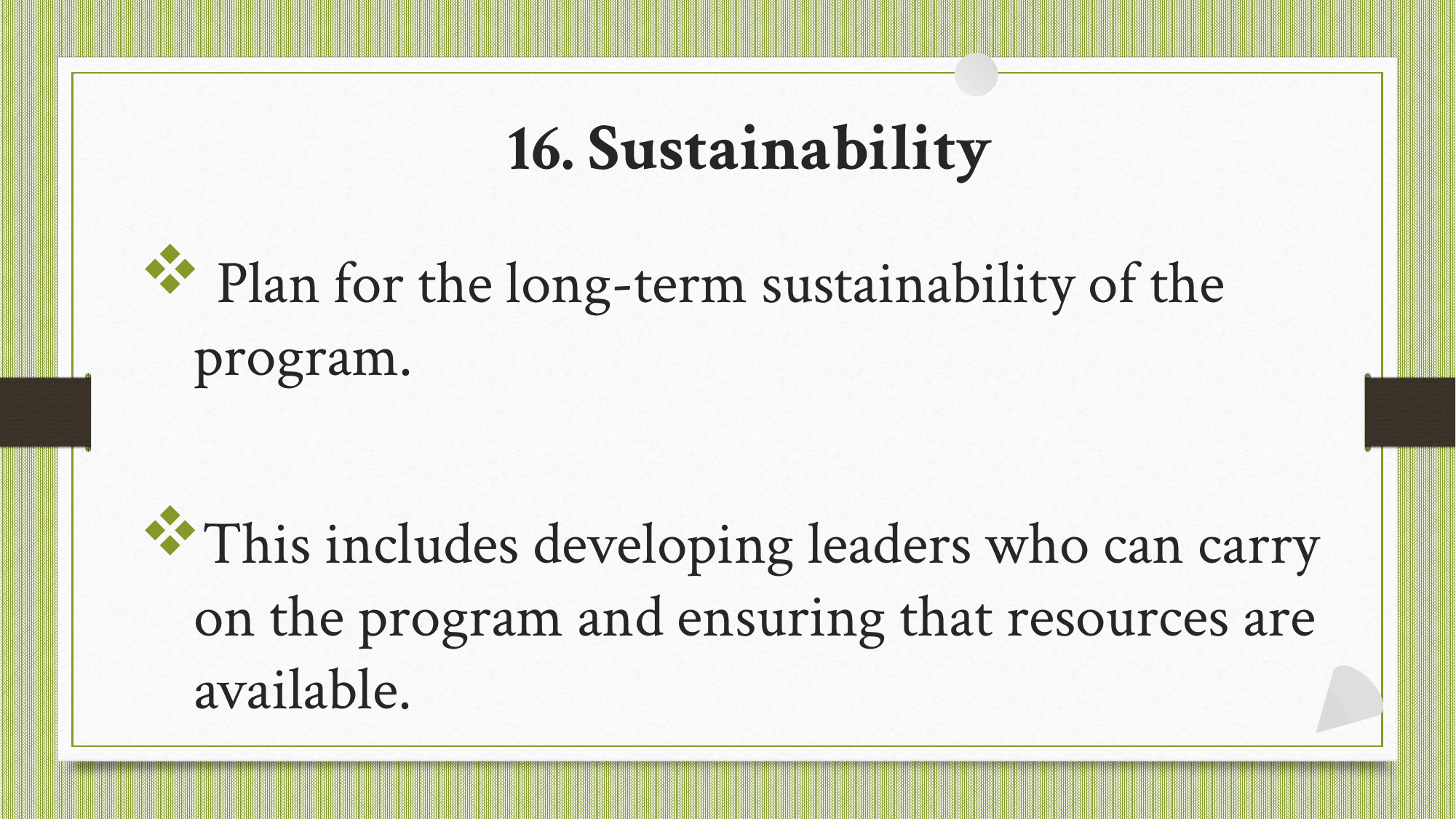

# 16. Sustainability
 Plan for the long-term sustainability of the program.

This includes developing leaders who can carry on the program and ensuring that resources are available.